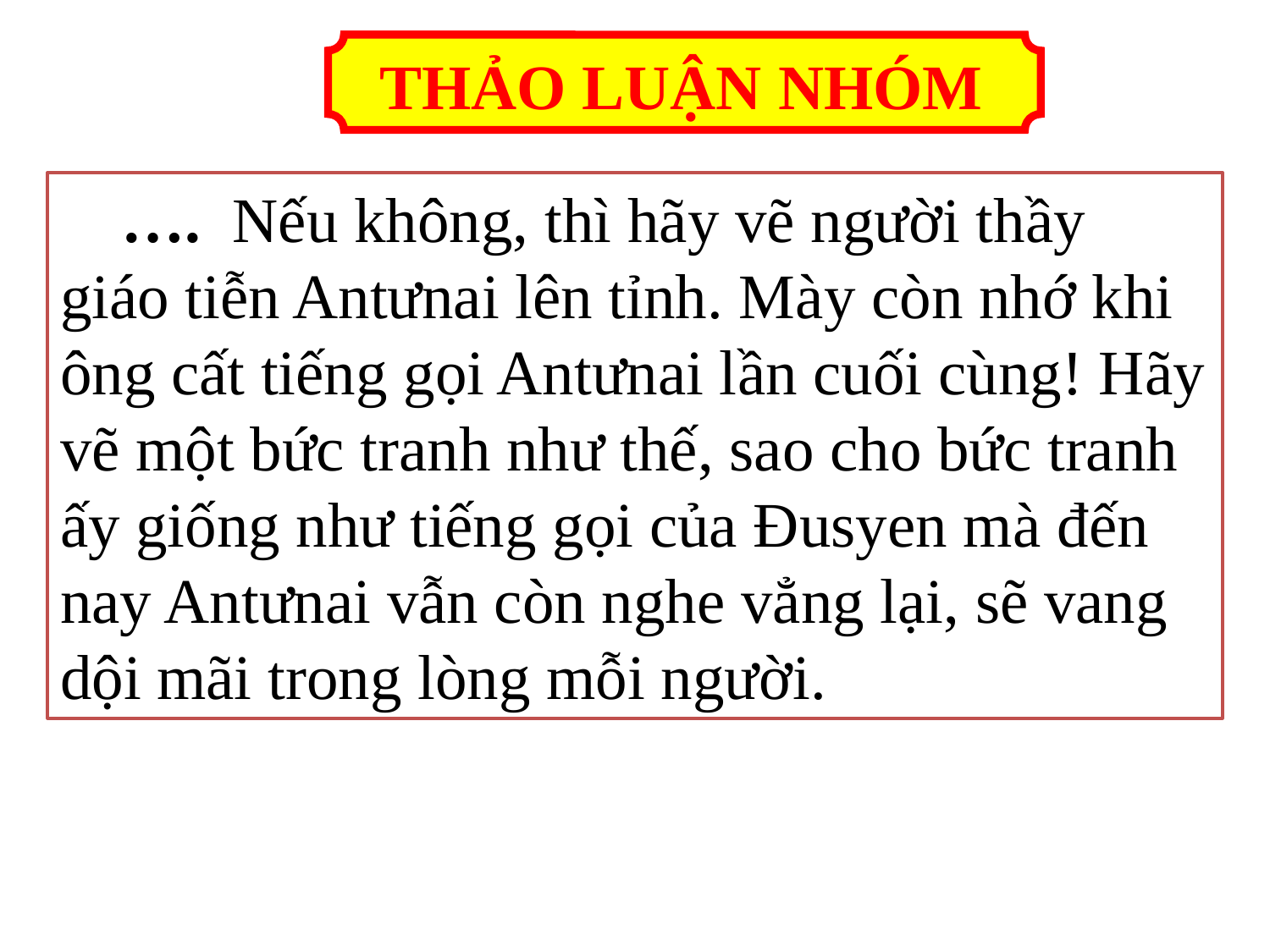

THẢO LUẬN NHÓM
     ….  Nếu không, thì hãy vẽ người thầy giáo tiễn Antưnai lên tỉnh. Mày còn nhớ khi ông cất tiếng gọi Antưnai lần cuối cùng! Hãy vẽ một bức tranh như thế, sao cho bức tranh ấy giống như tiếng gọi của Đusyen mà đến nay Antưnai vẫn còn nghe vẳng lại, sẽ vang dội mãi trong lòng mỗi người.